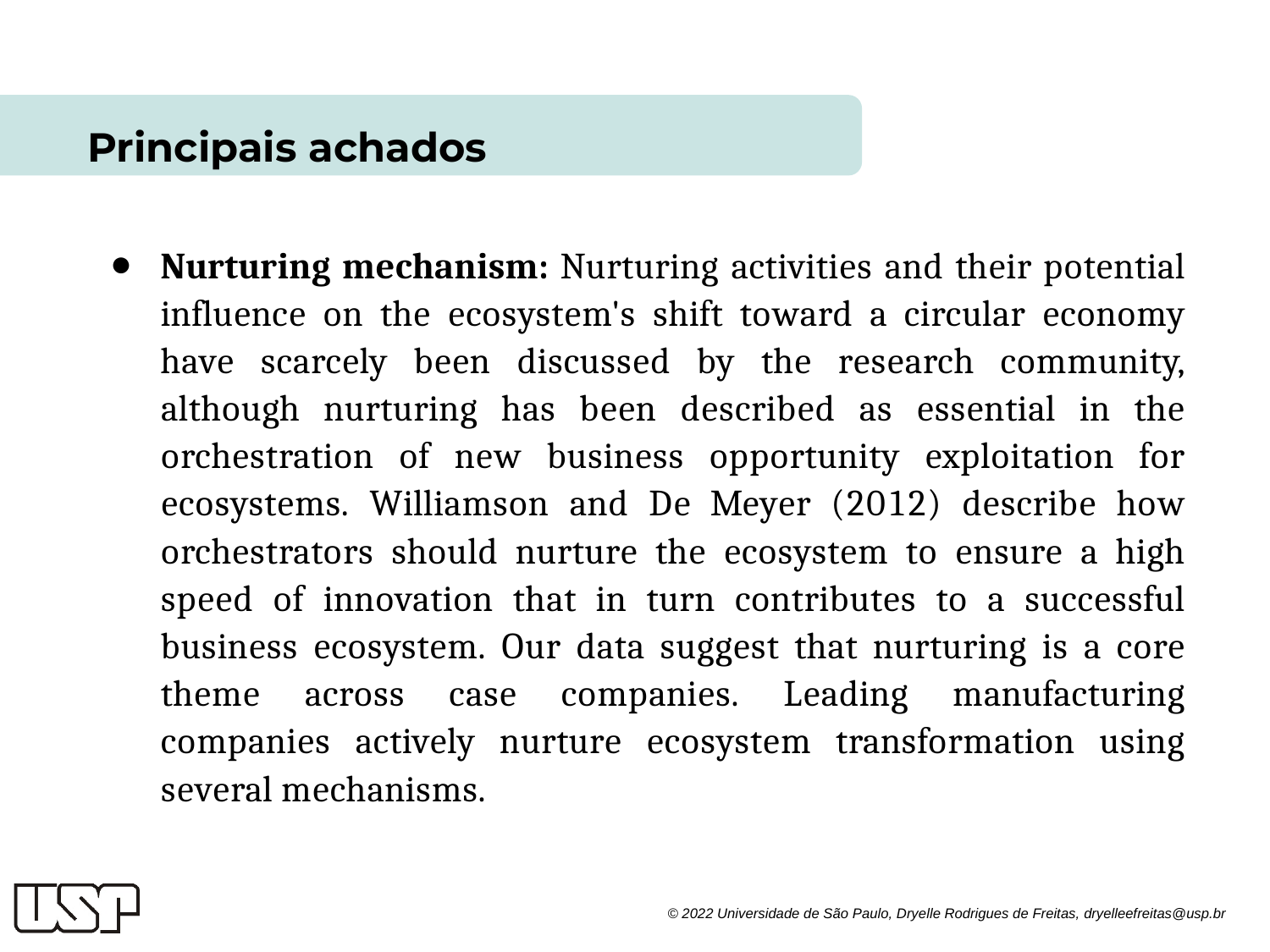

Principais achados
Nurturing mechanism: Nurturing activities and their potential influence on the ecosystem's shift toward a circular economy have scarcely been discussed by the research community, although nurturing has been described as essential in the orchestration of new business opportunity exploitation for ecosystems. Williamson and De Meyer (2012) describe how orchestrators should nurture the ecosystem to ensure a high speed of innovation that in turn contributes to a successful business ecosystem. Our data suggest that nurturing is a core theme across case companies. Leading manufacturing companies actively nurture ecosystem transformation using several mechanisms.